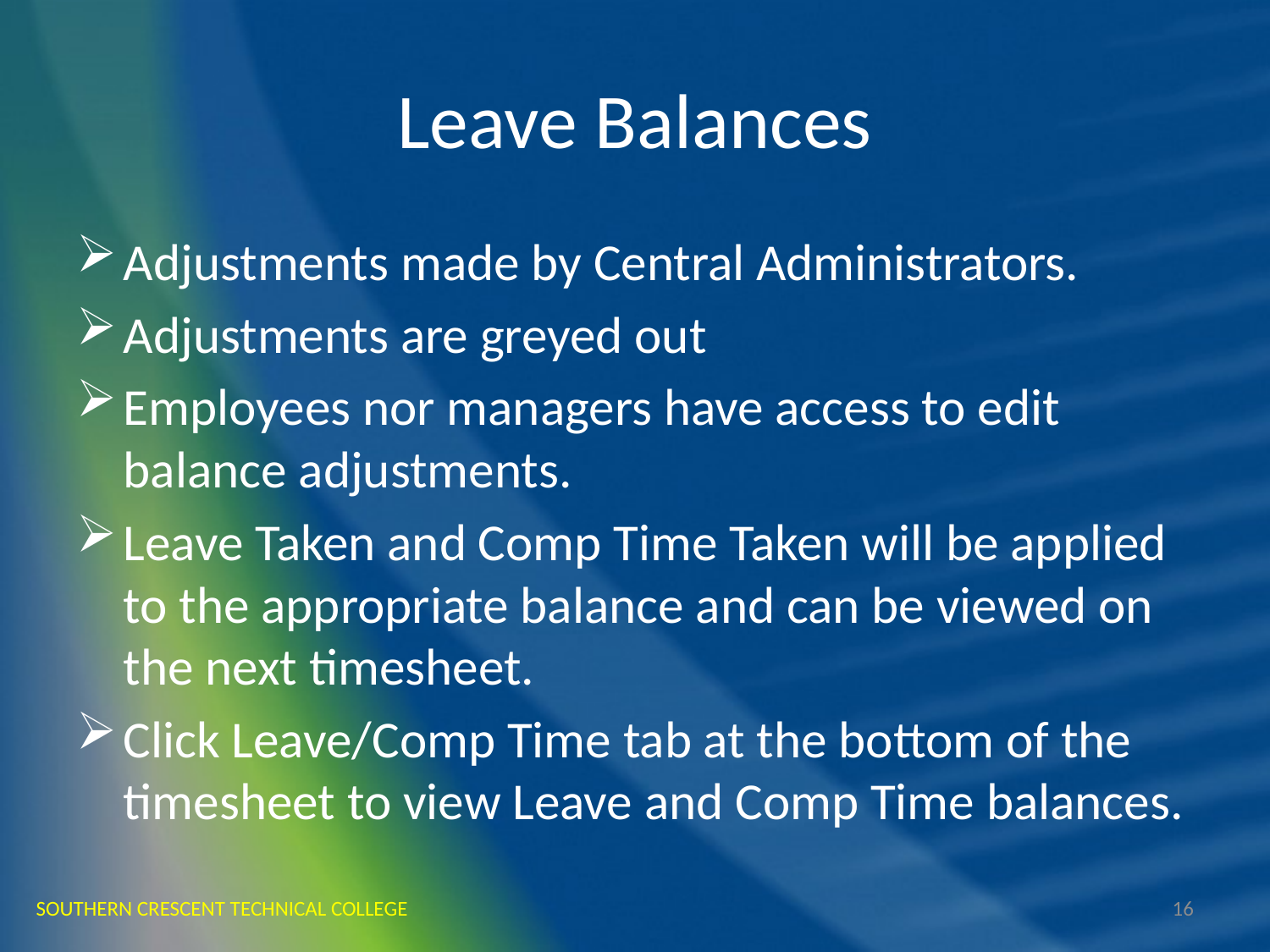

# Leave Balances
Adjustments made by Central Administrators.
Adjustments are greyed out
Employees nor managers have access to edit balance adjustments.
Leave Taken and Comp Time Taken will be applied to the appropriate balance and can be viewed on the next timesheet.
Click Leave/Comp Time tab at the bottom of the timesheet to view Leave and Comp Time balances.

SOUTHERN CRESCENT TECHNICAL COLLEGE
16